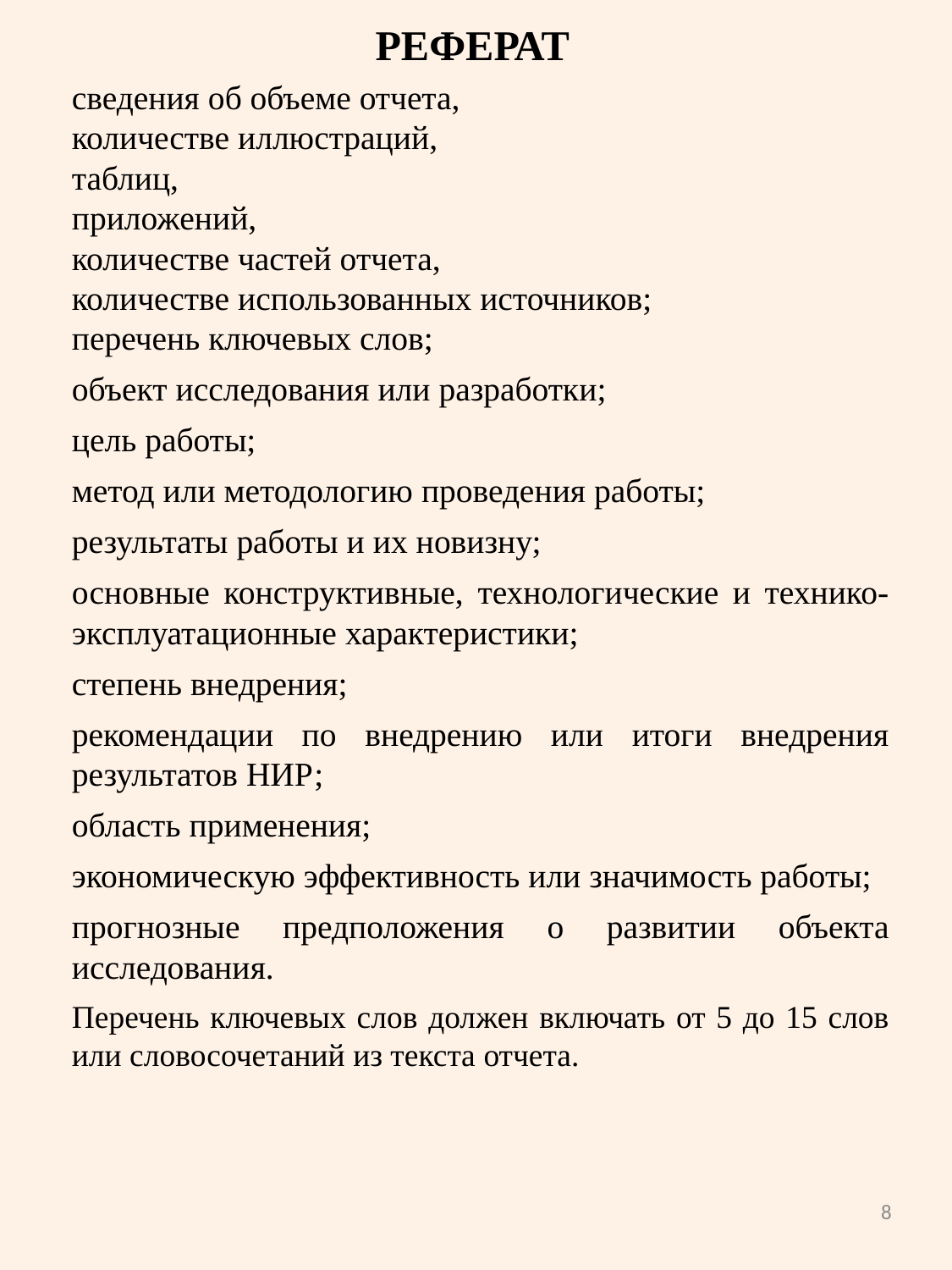

РЕФЕРАТ
сведения об объеме отчета,
количестве иллюстраций,
таблиц,
приложений,
количестве частей отчета,
количестве использованных источников;
перечень ключевых слов;
объект исследования или разработки;
цель работы;
метод или методологию проведения работы;
результаты работы и их новизну;
основные конструктивные, технологические и технико-эксплуатационные характеристики;
степень внедрения;
рекомендации по внедрению или итоги внедрения результатов НИР;
область применения;
экономическую эффективность или значимость работы;
прогнозные предположения о развитии объекта исследования.
Перечень ключевых слов должен включать от 5 до 15 слов или словосочетаний из текста отчета.
8